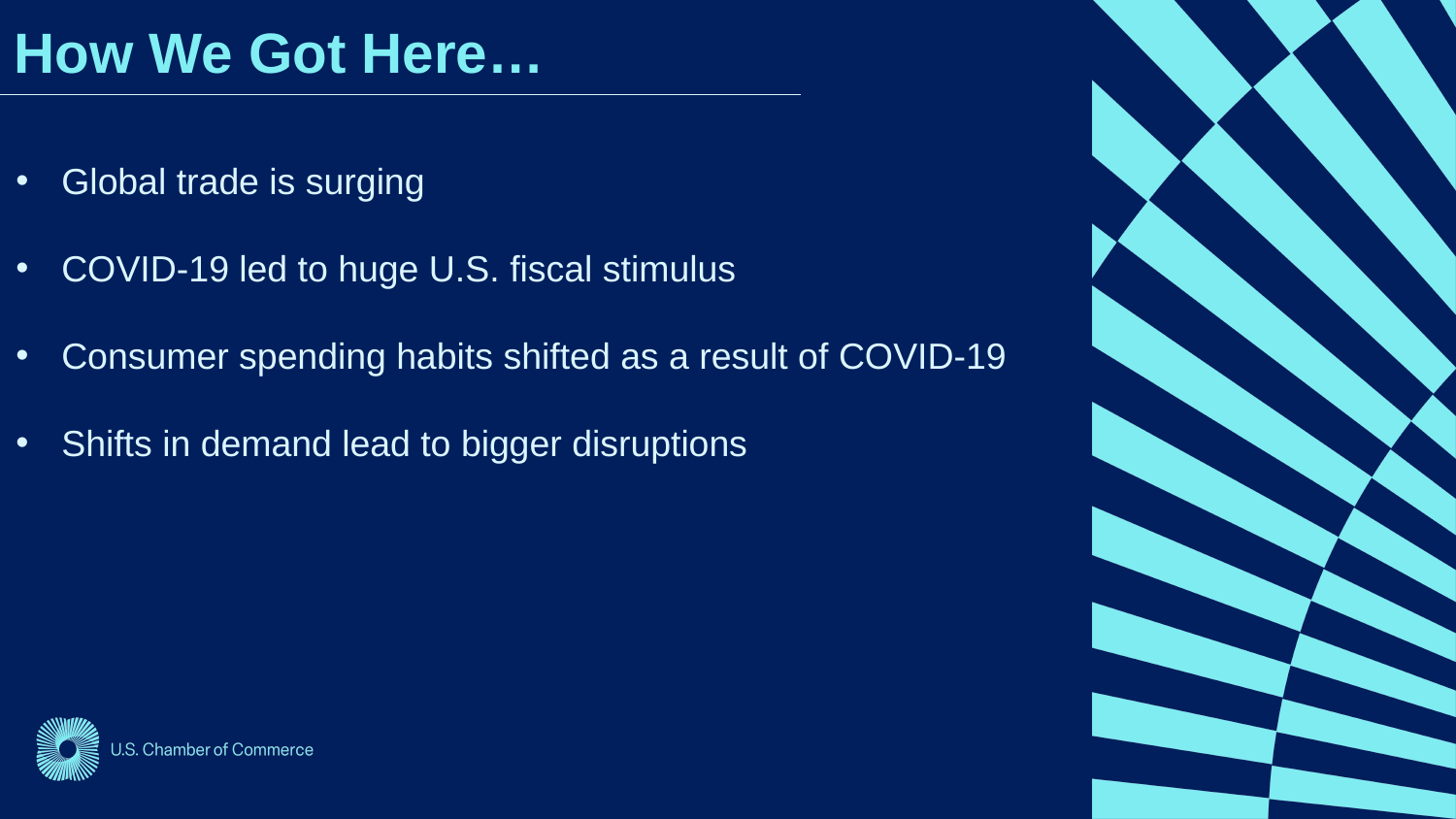

How We Got Here…
Global trade is surging

COVID-19 led to huge U.S. fiscal stimulus

Consumer spending habits shifted as a result of COVID-19

Shifts in demand lead to bigger disruptions